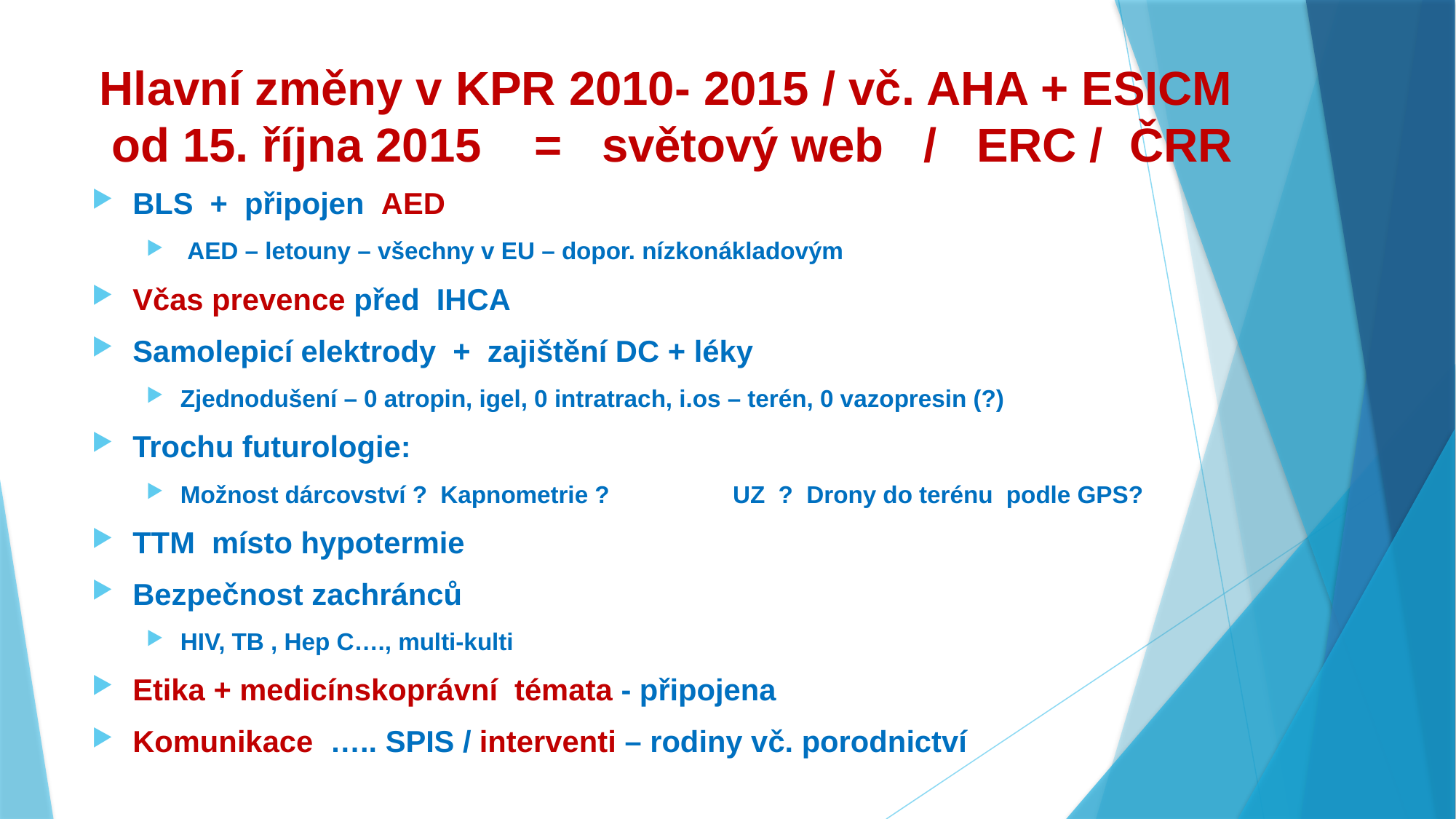

# Hlavní změny v KPR 2010- 2015 / vč. AHA + ESICM od 15. října 2015    =   světový web   /   ERC /  ČRR
BLS  +  připojen  AED
 AED – letouny – všechny v EU – dopor. nízkonákladovým
Včas prevence před  IHCA
Samolepicí elektrody  +  zajištění DC + léky
Zjednodušení – 0 atropin, igel, 0 intratrach, i.os – terén, 0 vazopresin (?)
Trochu futurologie:
Možnost dárcovství ?  Kapnometrie ?  	 UZ  ?  Drony do terénu  podle GPS?
TTM  místo hypotermie
Bezpečnost zachránců
HIV, TB , Hep C…., multi-kulti
Etika + medicínskoprávní  témata - připojena
Komunikace  ….. SPIS / interventi – rodiny vč. porodnictví